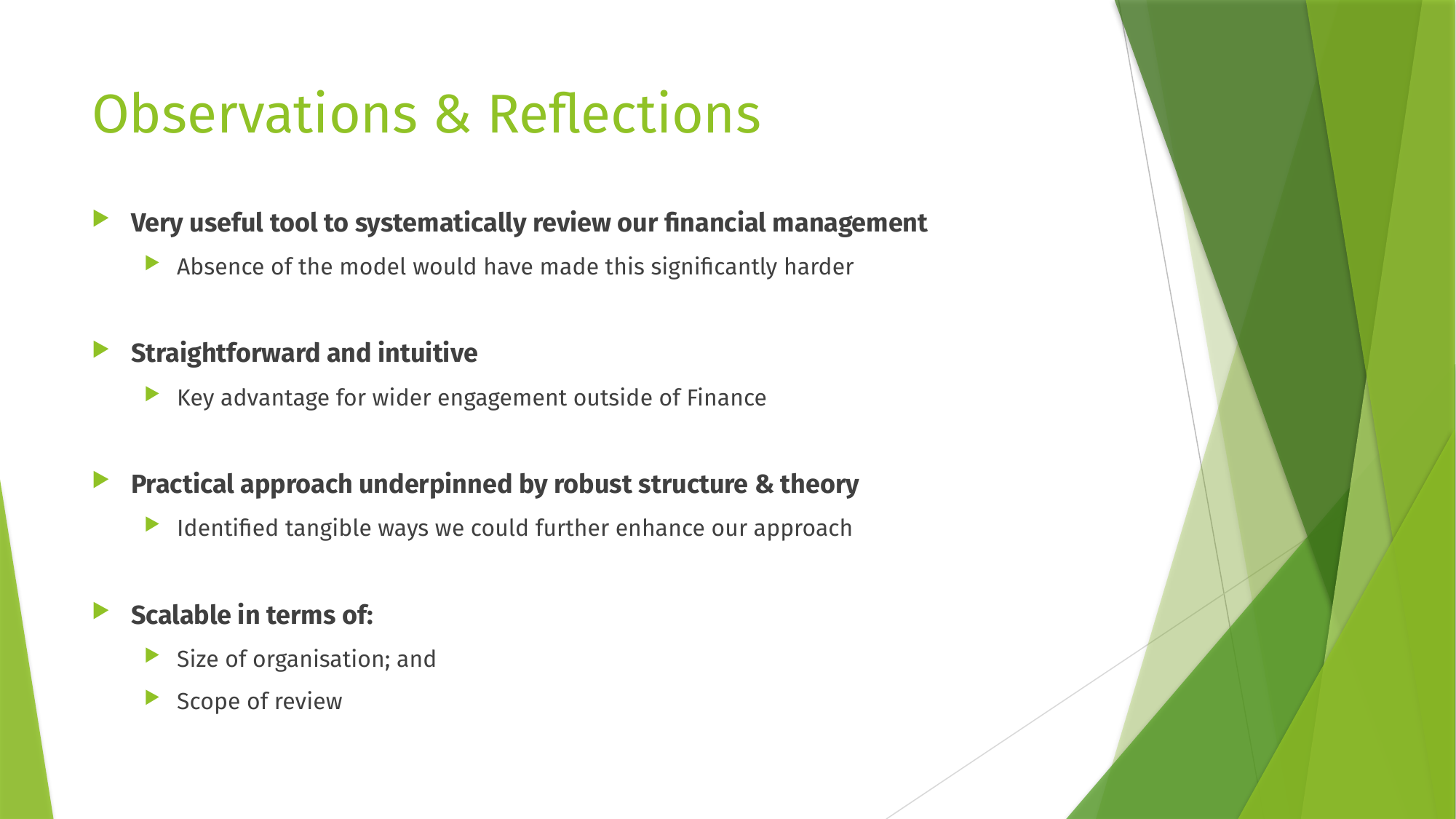

# Observations & Reflections
Very useful tool to systematically review our financial management
Absence of the model would have made this significantly harder

Straightforward and intuitive
Key advantage for wider engagement outside of Finance

Practical approach underpinned by robust structure & theory
Identified tangible ways we could further enhance our approach

Scalable in terms of:
Size of organisation; and
Scope of review